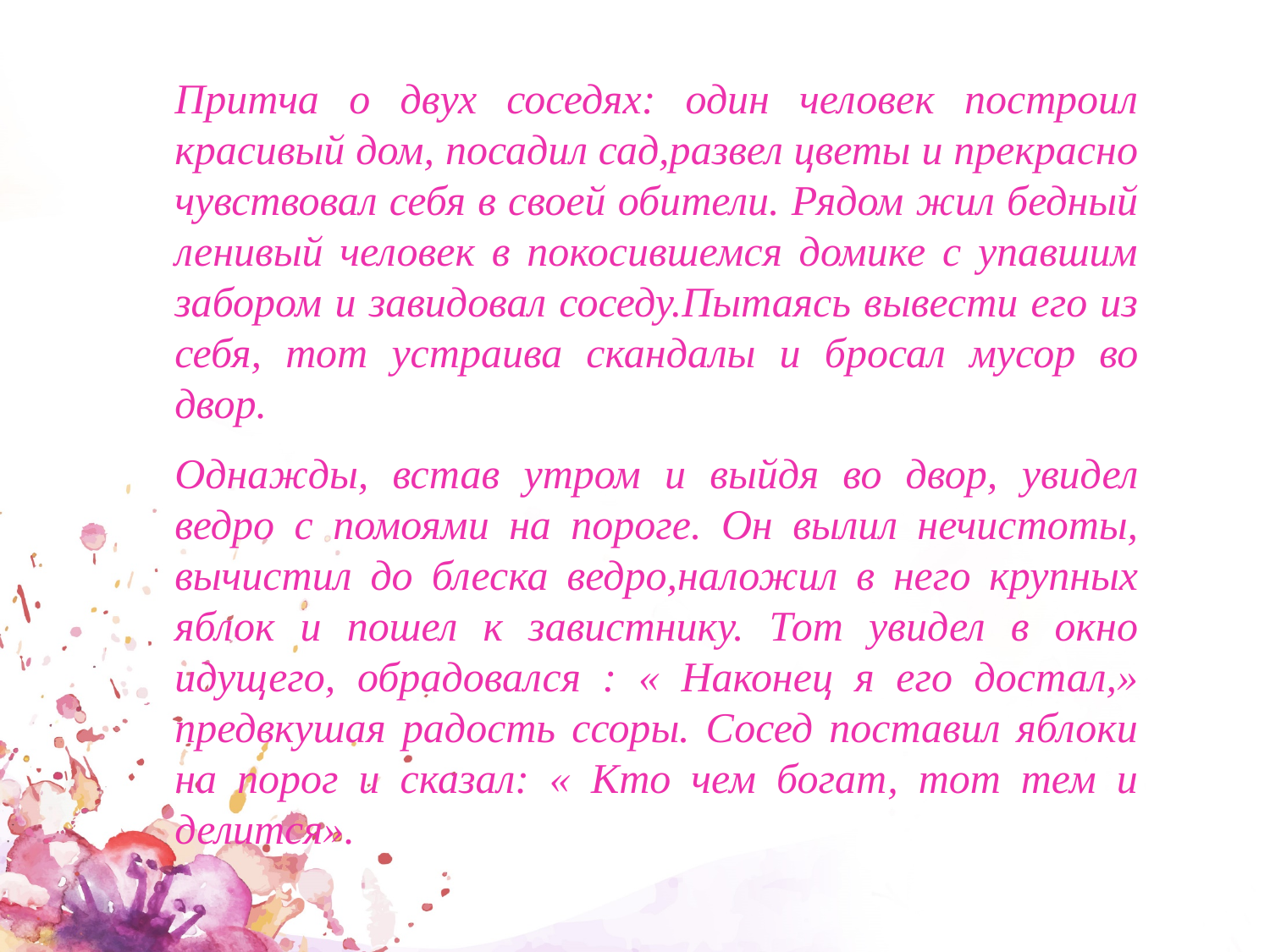

Притча о двух соседях: один человек построил красивый дом, посадил сад,развел цветы и прекрасно чувствовал себя в своей обители. Рядом жил бедный ленивый человек в покосившемся домике с упавшим забором и завидовал соседу.Пытаясь вывести его из себя, тот устраива скандалы и бросал мусор во двор.
Однажды, встав утром и выйдя во двор, увидел ведро с помоями на пороге. Он вылил нечистоты, вычистил до блеска ведро,наложил в него крупных яблок и пошел к завистнику. Тот увидел в окно идущего, обрадовался : « Наконец я его достал,» предвкушая радость ссоры. Сосед поставил яблоки на порог и сказал: « Кто чем богат, тот тем и делится».